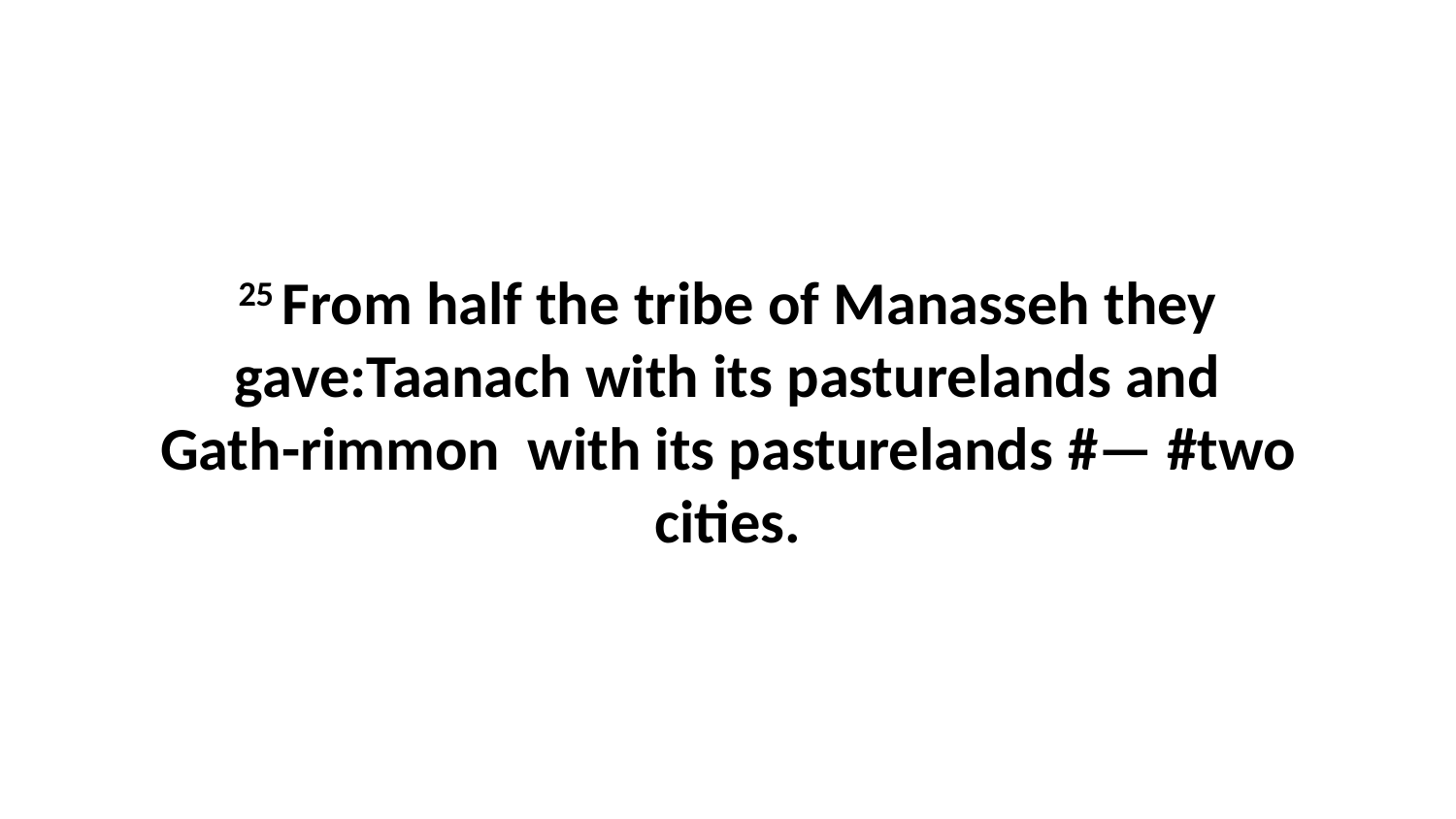

25 From half the tribe of Manasseh they gave:Taanach with its pasturelands and Gath-rimmon  with its pasturelands #— #two cities.